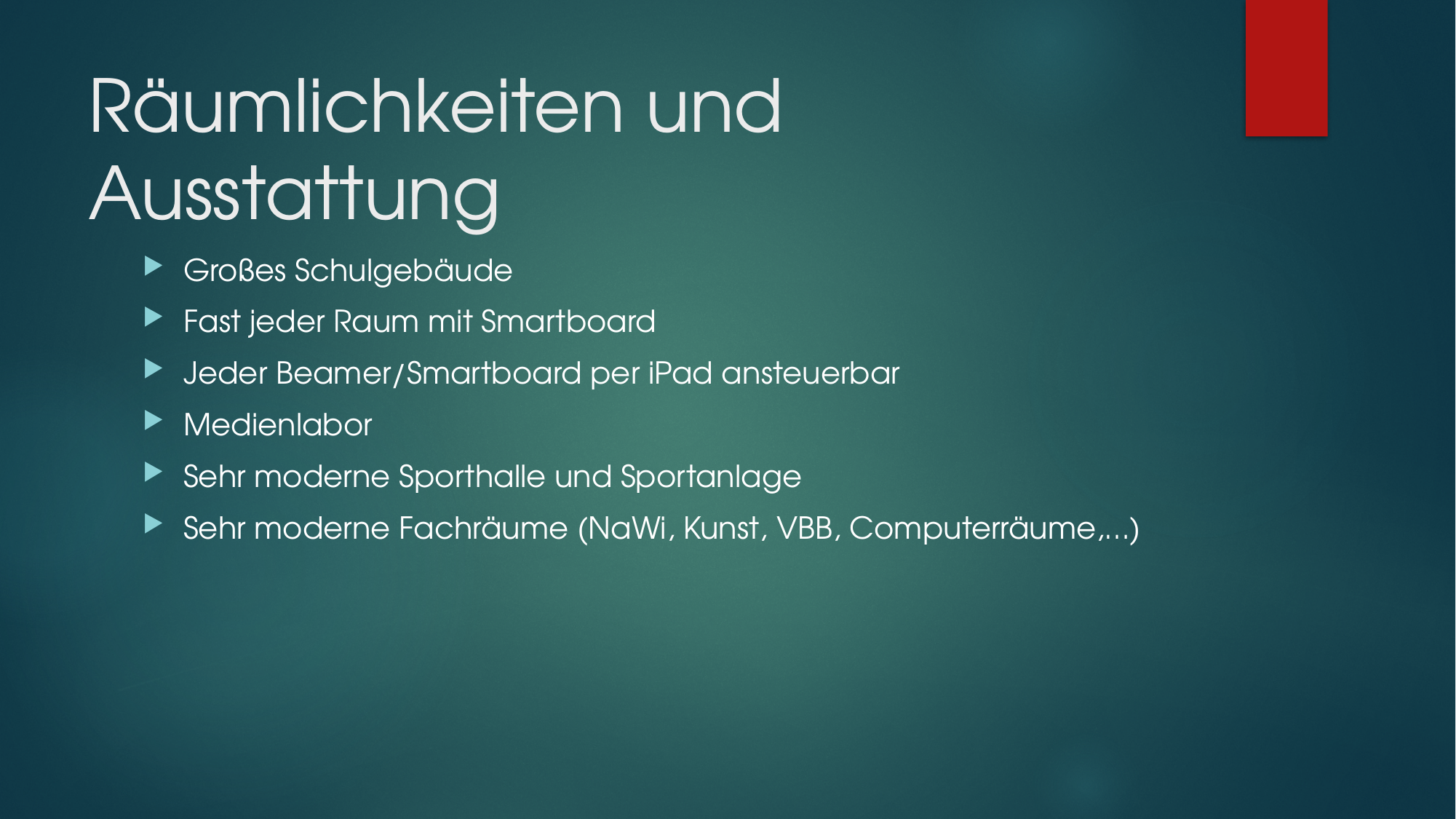

# Räumlichkeiten und Ausstattung
Großes Schulgebäude
Fast jeder Raum mit Smartboard
Jeder Beamer/Smartboard per iPad ansteuerbar
Medienlabor
Sehr moderne Sporthalle und Sportanlage
Sehr moderne Fachräume (NaWi, Kunst, VBB, Computerräume,…)